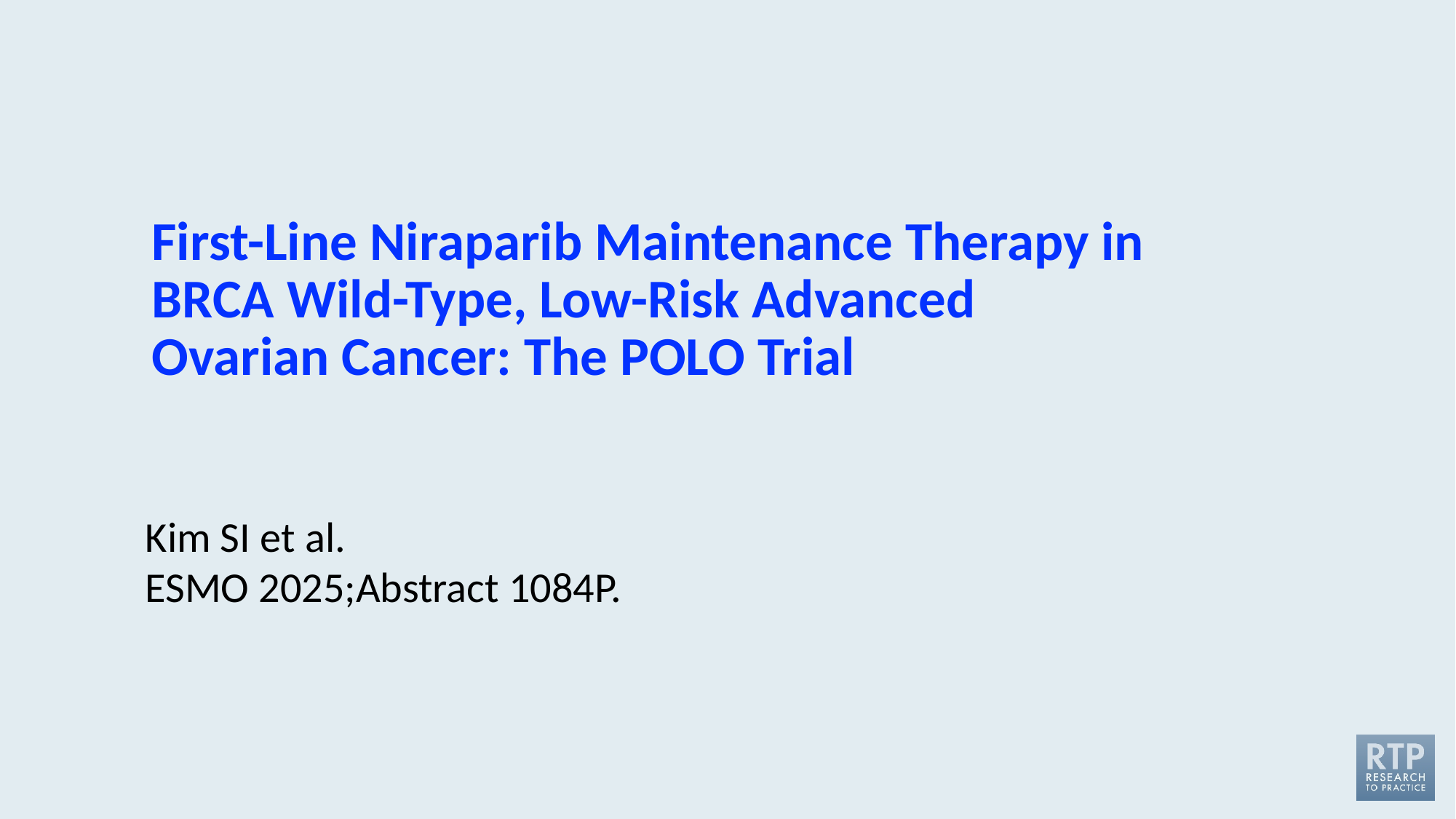

# First-Line Niraparib Maintenance Therapy in BRCA Wild-Type, Low-Risk Advanced Ovarian Cancer: The POLO Trial

Kim SI et al.
ESMO 2025;Abstract 1084P.